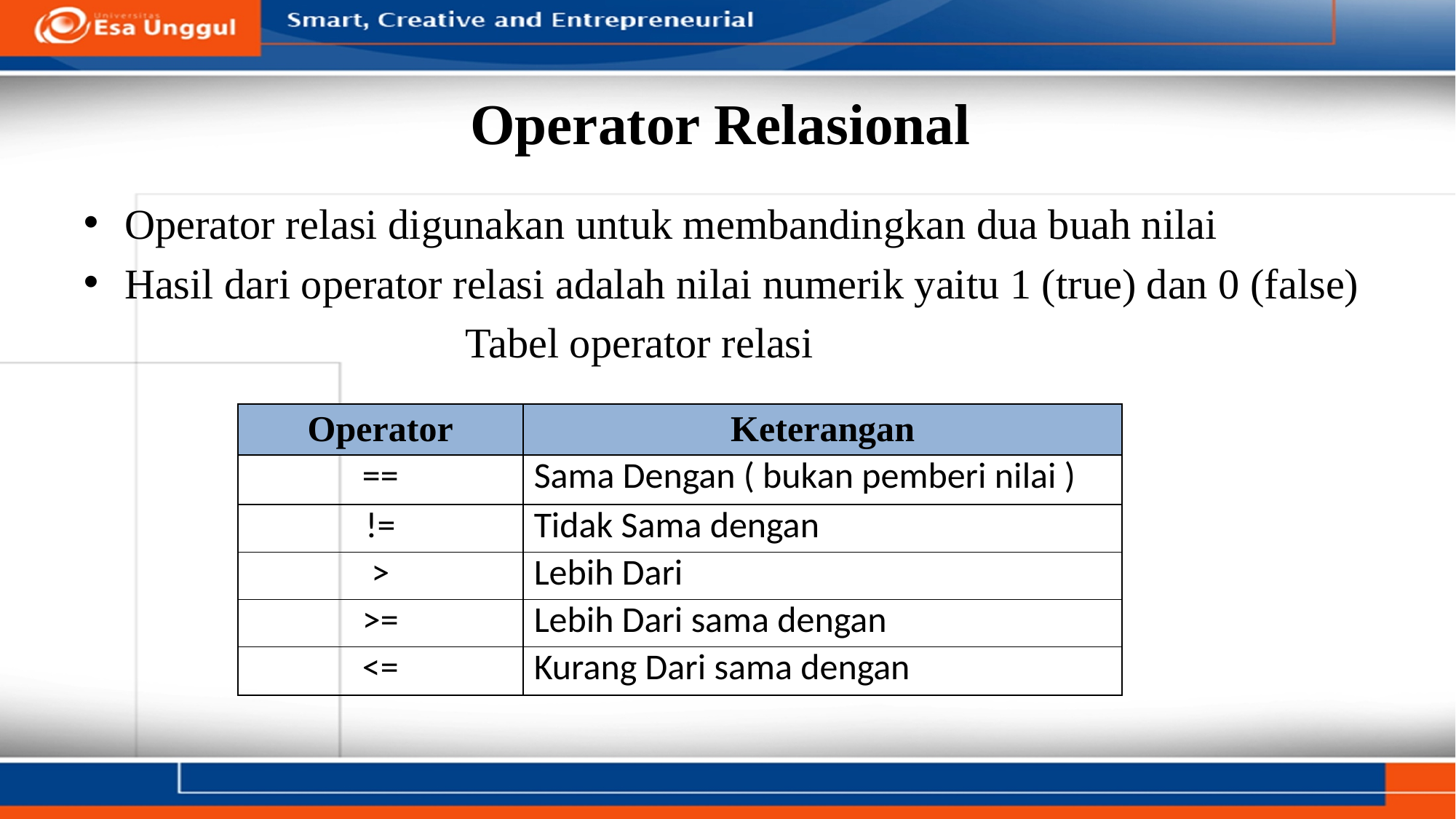

# Operator Relasional
Operator relasi digunakan untuk membandingkan dua buah nilai
Hasil dari operator relasi adalah nilai numerik yaitu 1 (true) dan 0 (false)
Tabel operator relasi
| Operator | Keterangan |
| --- | --- |
| == | Sama Dengan ( bukan pemberi nilai ) |
| != | Tidak Sama dengan |
| > | Lebih Dari |
| >= | Lebih Dari sama dengan |
| <= | Kurang Dari sama dengan |